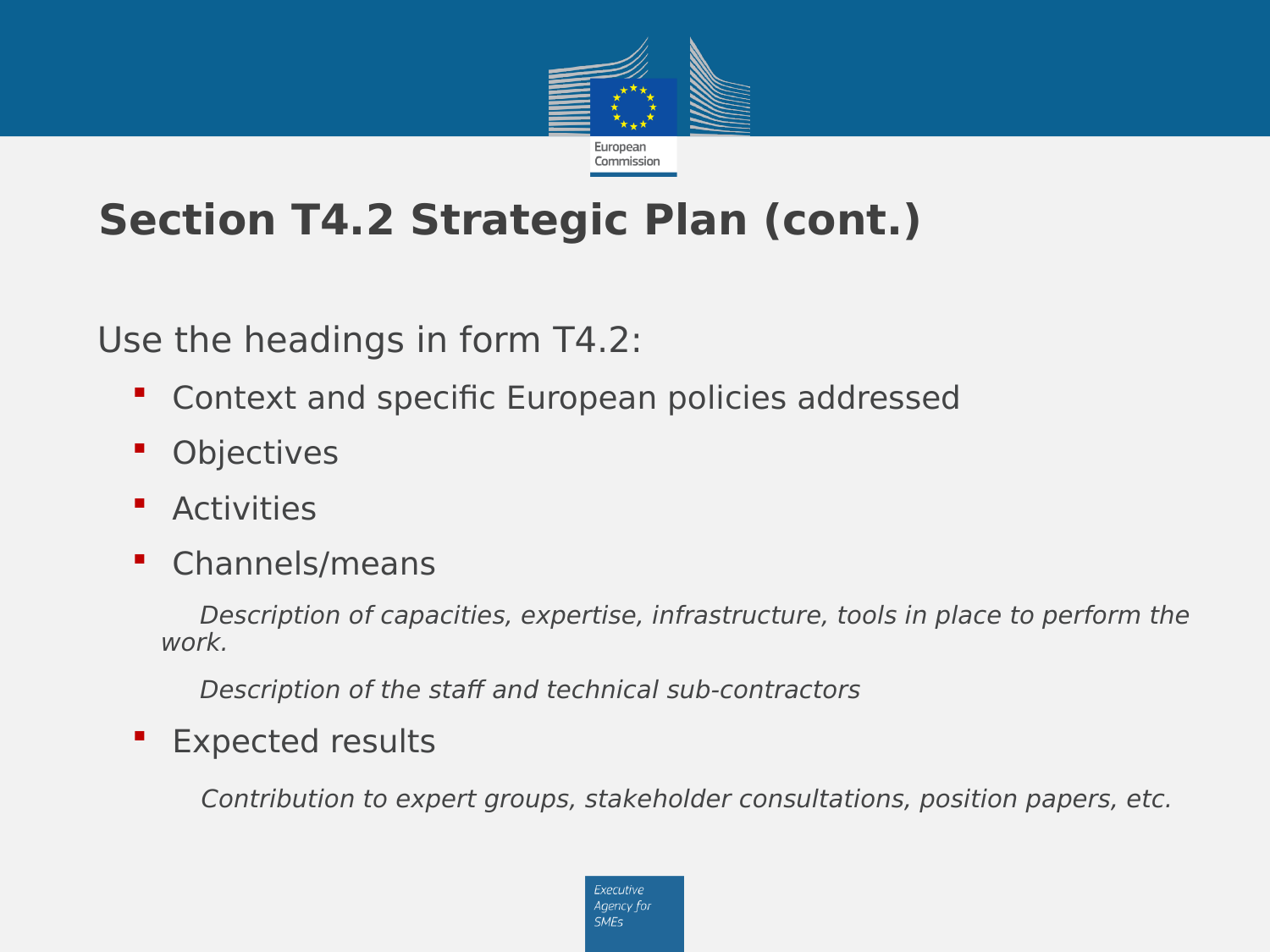

# Section T4.2 Strategic Plan (cont.)
Use the headings in form T4.2:
Context and specific European policies addressed
Objectives
Activities
Channels/means
     Description of capacities, expertise, infrastructure, tools in place to perform the work.
     Description of the staff and technical sub-contractors
Expected results
    Contribution to expert groups, stakeholder consultations, position papers, etc.